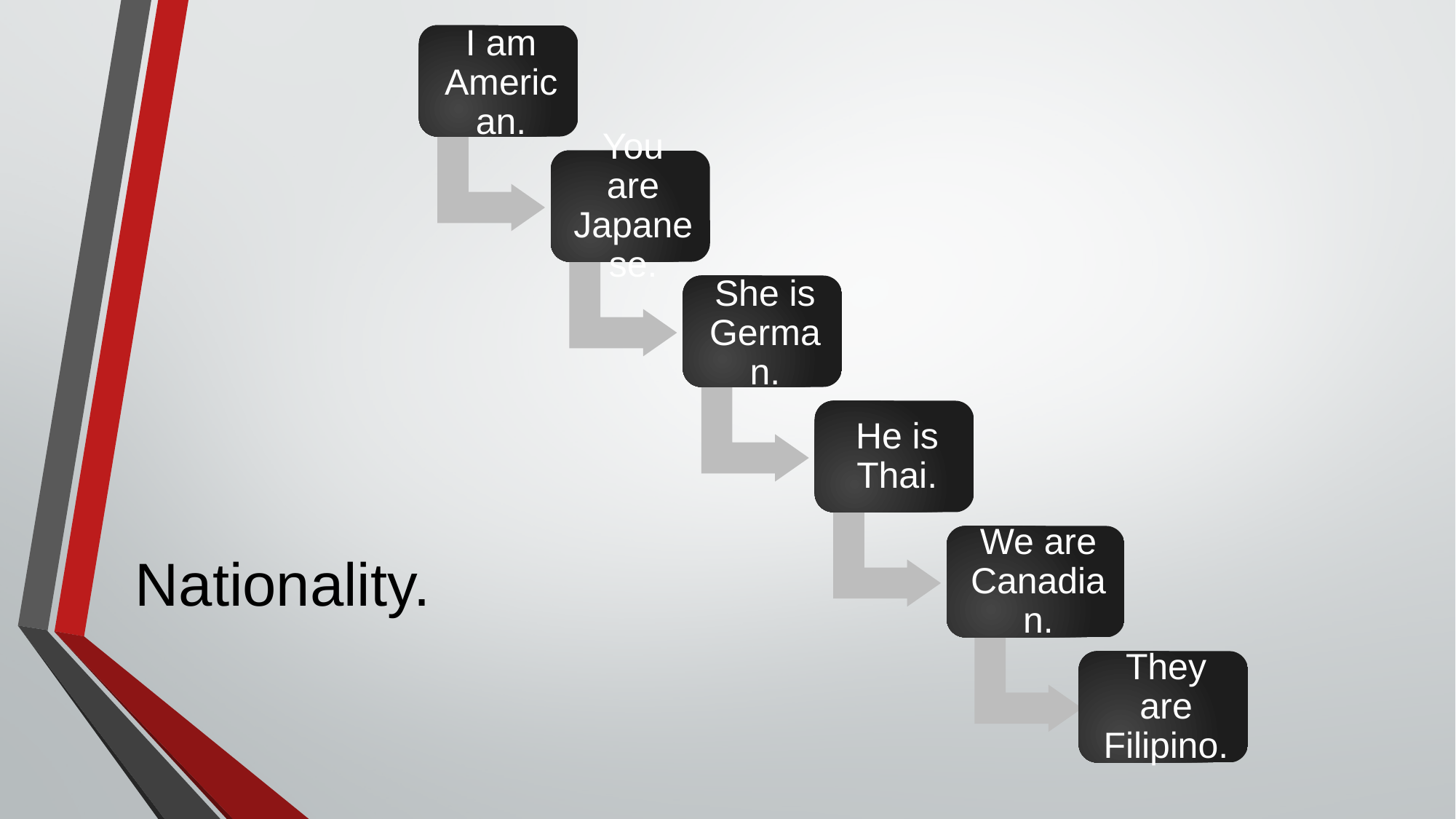

I am American.

You are Japanese.

She is German.

He is Thai.
We are Canadian.
They are Filipino.
# Nationality.